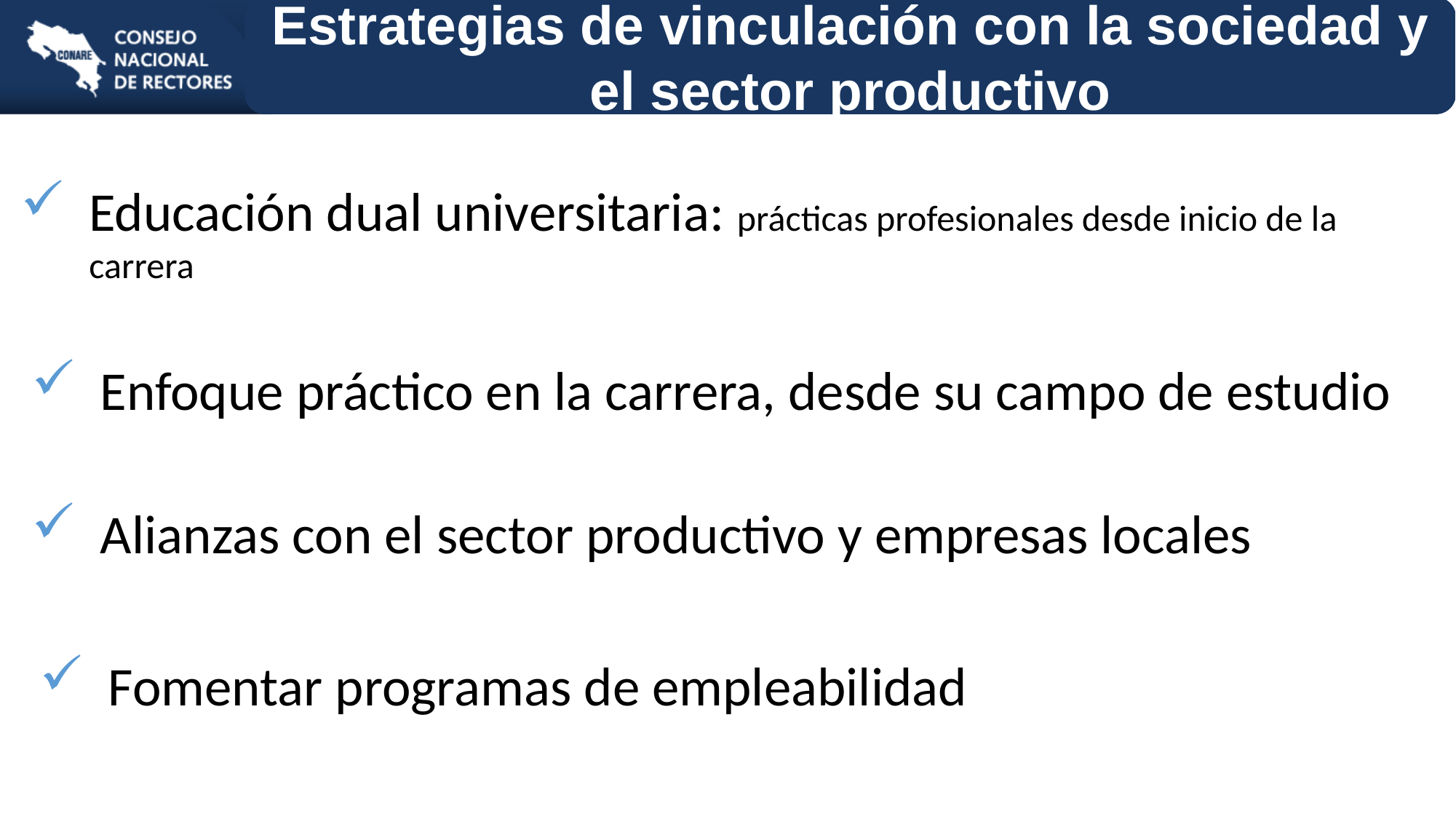

Estrategias de vinculación con la sociedad y el sector productivo
Educación dual universitaria: prácticas profesionales desde inicio de la carrera
Enfoque práctico en la carrera, desde su campo de estudio
Alianzas con el sector productivo y empresas locales
Fomentar programas de empleabilidad